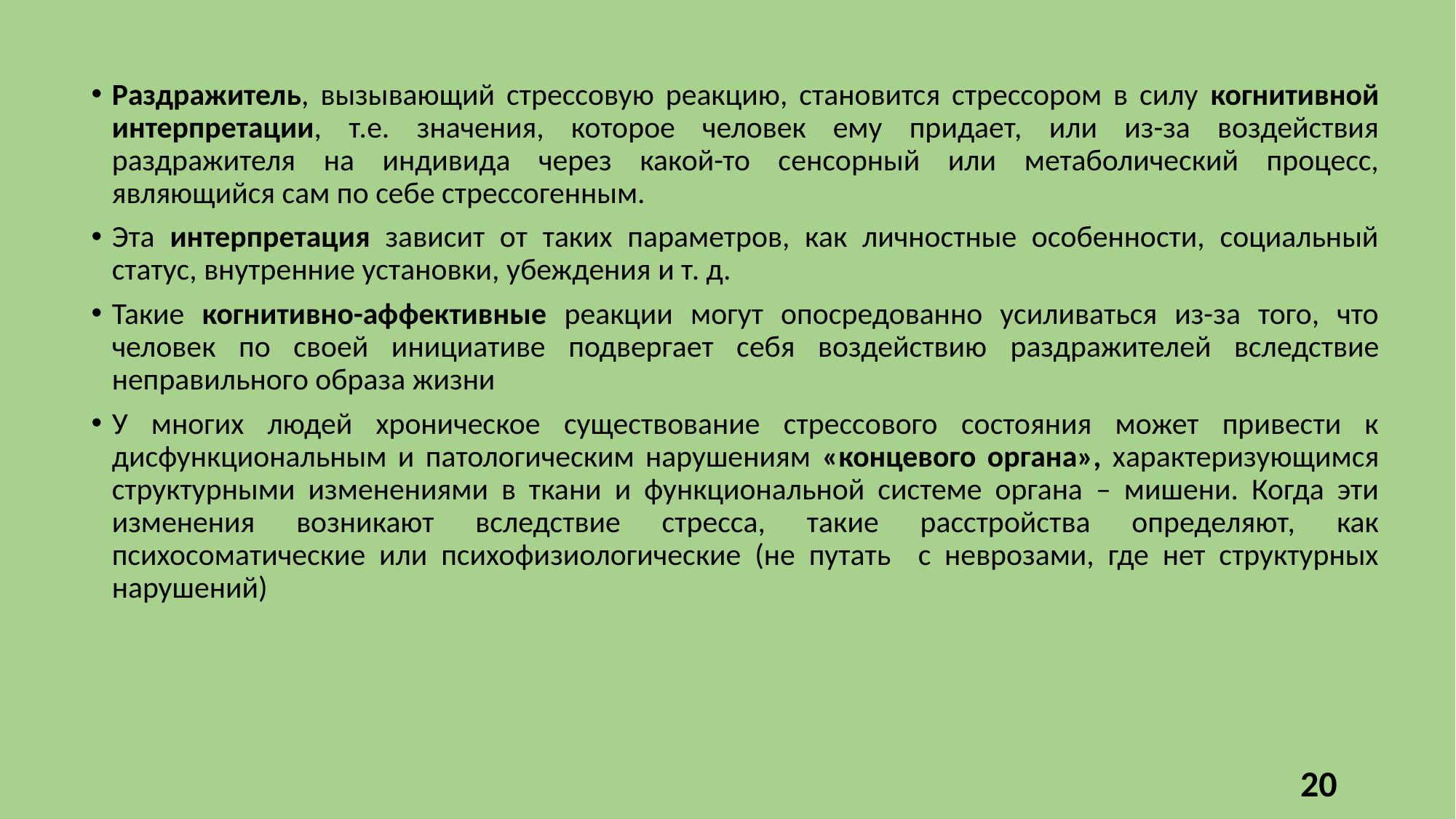

Раздражитель, вызывающий стрессовую реакцию, становится стрессором в силу когнитивной интерпретации, т.е. значения, которое человек ему придает, или из-за воздействия раздражителя на индивида через какой-то сенсорный или метаболический процесс, являющийся сам по себе стрессогенным.
Эта интерпретация зависит от таких параметров, как личностные особенности, социальный статус, внутренние установки, убеждения и т. д.
Такие когнитивно-аффективные реакции могут опосредованно усиливаться из-за того, что человек по своей инициативе подвергает себя воздействию раздражителей вследствие неправильного образа жизни
У многих людей хроническое существование стрессового состояния может привести к дисфункциональным и патологическим нарушениям «концевого органа», характеризующимся структурными изменениями в ткани и функциональной системе органа – мишени. Когда эти изменения возникают вследствие стресса, такие расстройства определяют, как психосоматические или психофизиологические (не путать  с неврозами, где нет структурных нарушений)
20